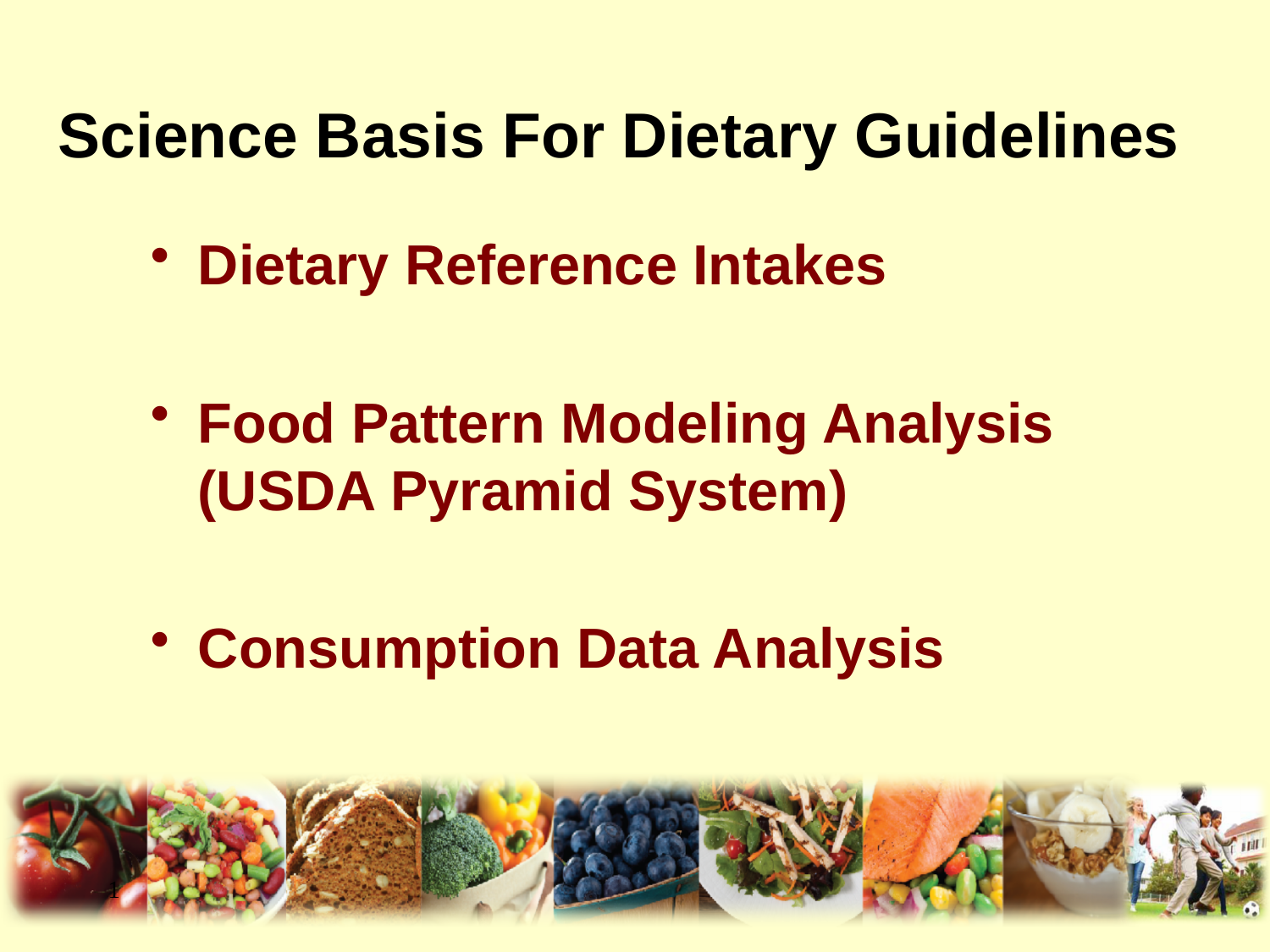

Science Basis For Dietary Guidelines
Dietary Reference Intakes

Food Pattern Modeling Analysis (USDA Pyramid System)

Consumption Data Analysis

1